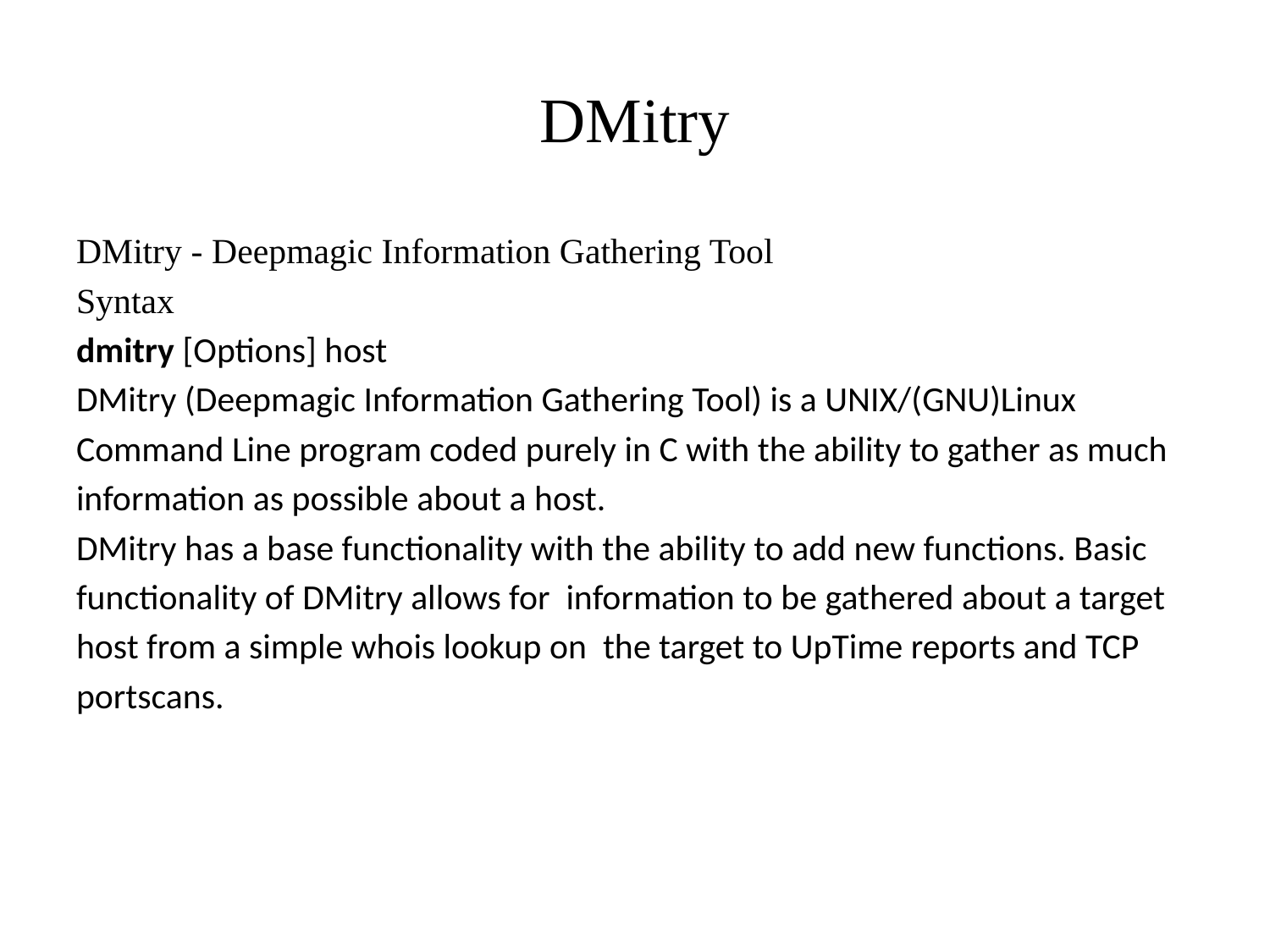

# DMitry
DMitry - Deepmagic Information Gathering Tool
Syntax
dmitry [Options] host
DMitry (Deepmagic Information Gathering Tool) is a UNIX/(GNU)Linux
Command Line program coded purely in C with the ability to gather as much
information as possible about a host.
DMitry has a base functionality with the ability to add new functions. Basic
functionality of DMitry allows for  information to be gathered about a target
host from a simple whois lookup on  the target to UpTime reports and TCP
portscans.